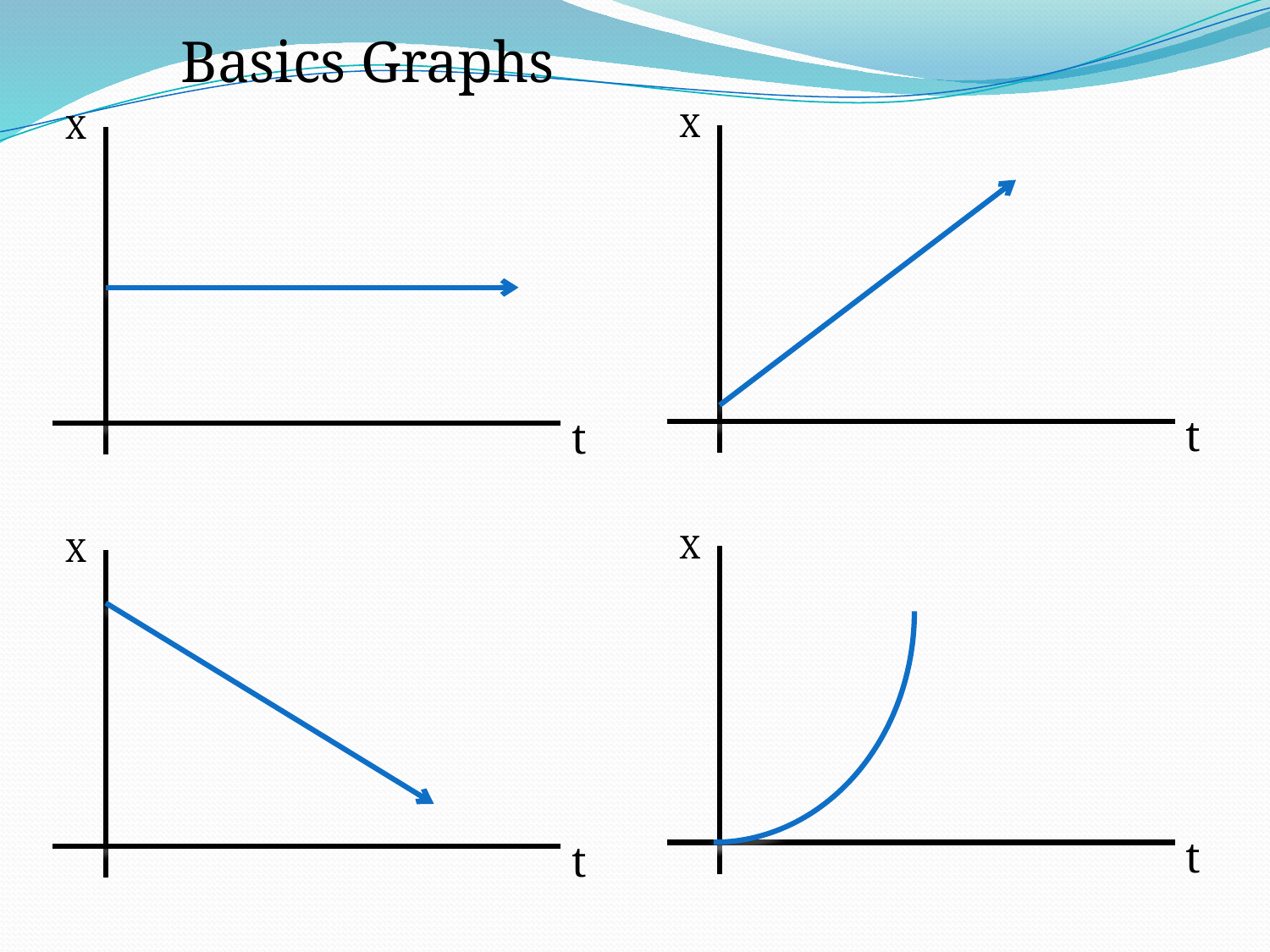

Basics Graphs
X
X
t
t

X
X
t
t